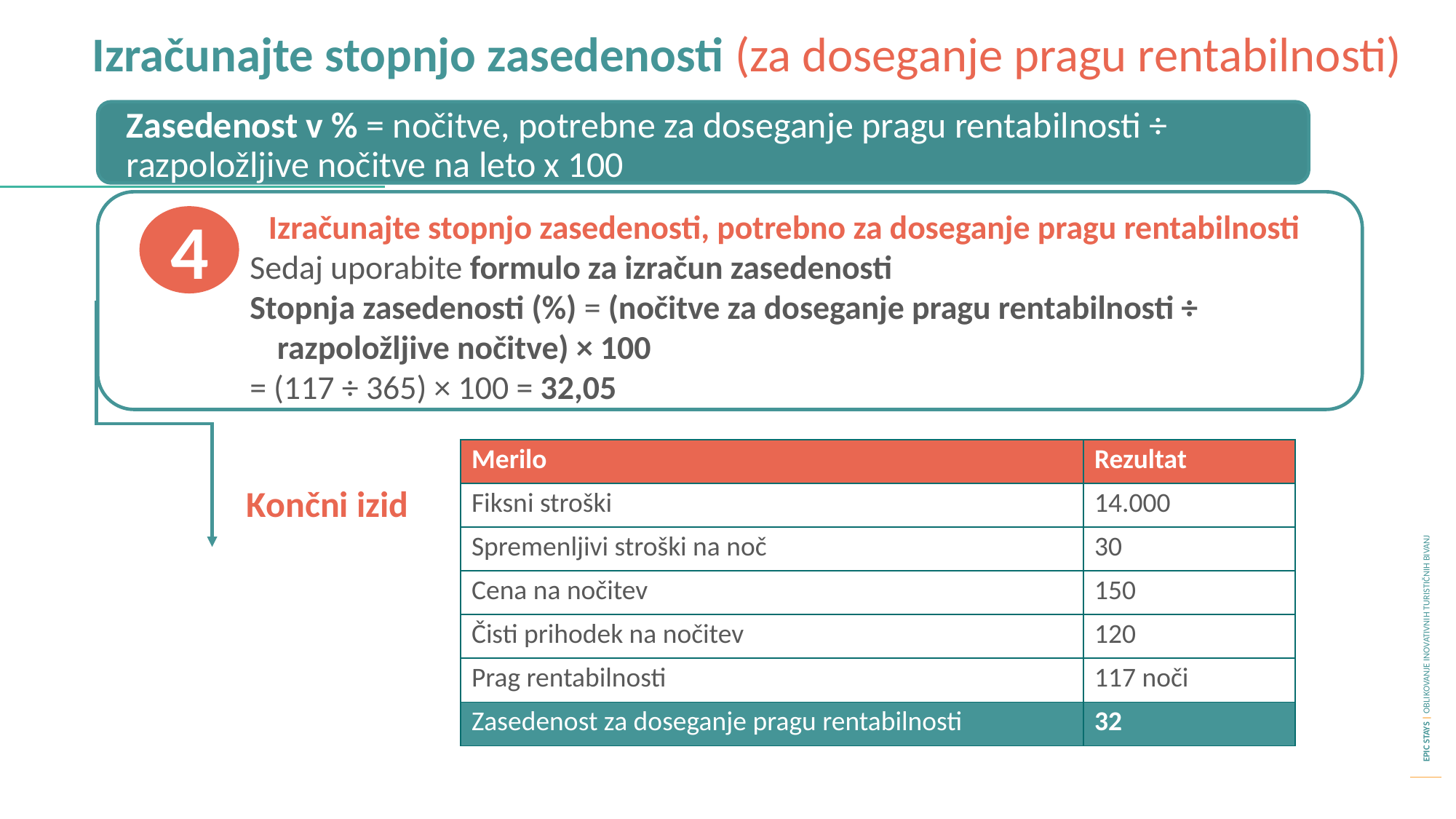

Izračunajte stopnjo zasedenosti (za doseganje pragu rentabilnosti)

Zasedenost v % = nočitve, potrebne za doseganje pragu rentabilnosti ÷ razpoložljive nočitve na leto x 100

4

Izračunajte stopnjo zasedenosti, potrebno za doseganje pragu rentabilnosti
Sedaj uporabite formulo za izračun zasedenosti
Stopnja zasedenosti (%) = (nočitve za doseganje pragu rentabilnosti ÷ razpoložljive nočitve) × 100
= (117 ÷ 365) × 100 = 32,05

| Merilo | Rezultat |
| --- | --- |
| Fiksni stroški | 14.000 |
| Spremenljivi stroški na noč | 30 |
| Cena na nočitev | 150 |
| Čisti prihodek na nočitev | 120 |
| Prag rentabilnosti | 117 noči |
| Zasedenost za doseganje pragu rentabilnosti | 32 |
Končni izid